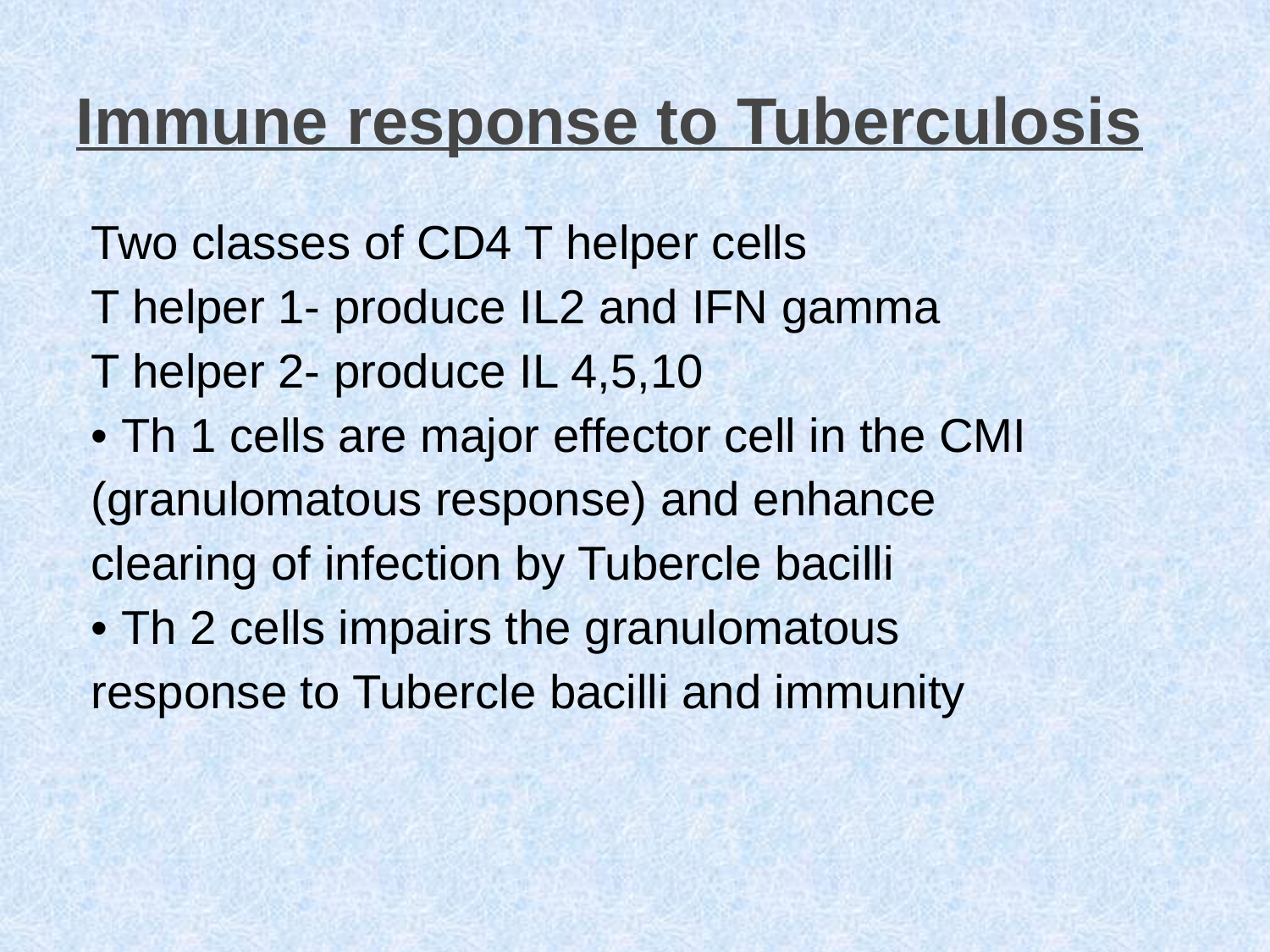

# Immune response to Tuberculosis
Two classes of CD4 T helper cells
T helper 1- produce IL2 and IFN gamma
T helper 2- produce IL 4,5,10
• Th 1 cells are major effector cell in the CMI
(granulomatous response) and enhance
clearing of infection by Tubercle bacilli
• Th 2 cells impairs the granulomatous
response to Tubercle bacilli and immunity